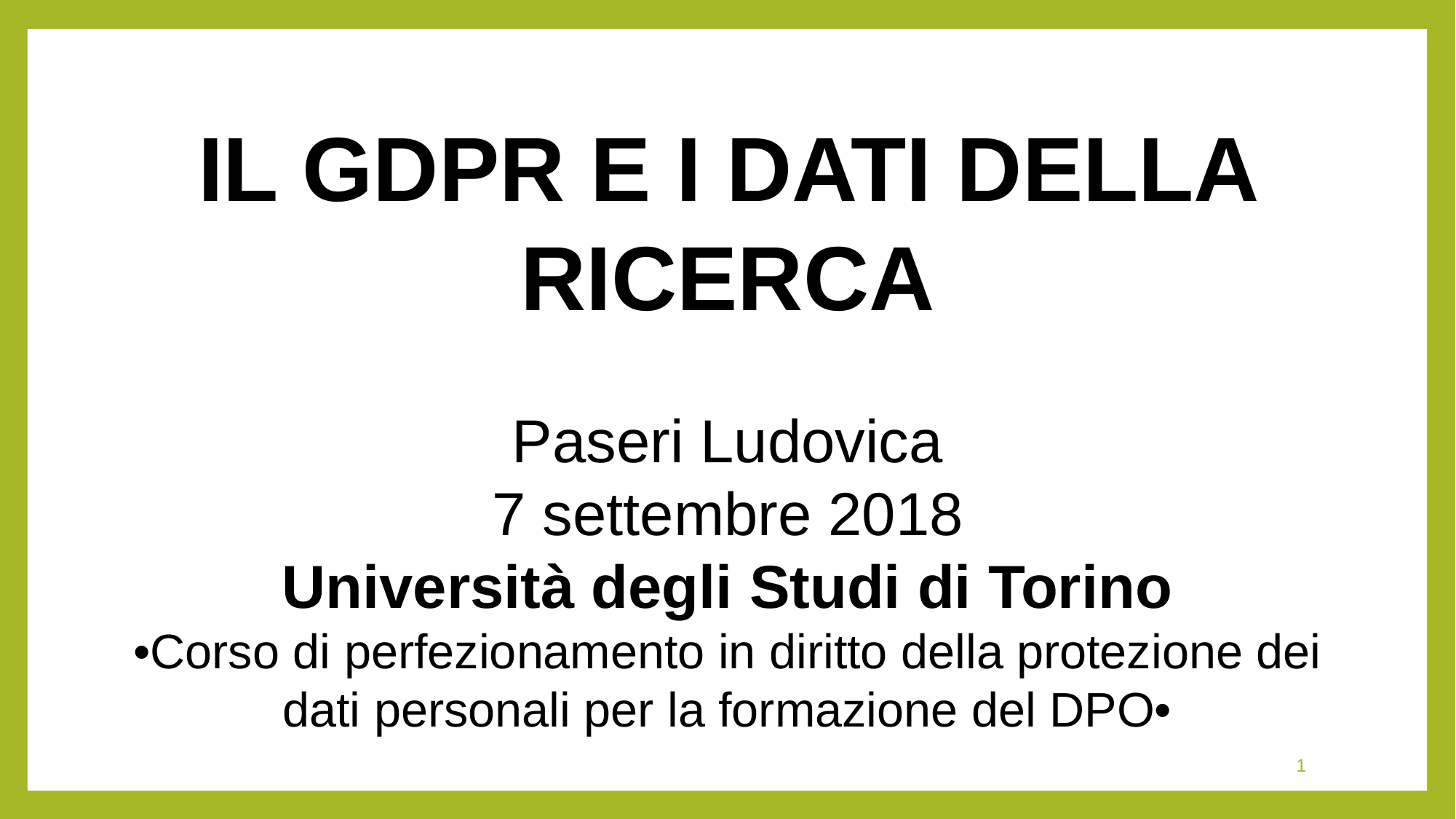

IL GDPR E I DATI DELLA RICERCA

Paseri Ludovica
7 settembre 2018
Università degli Studi di Torino
•Corso di perfezionamento in diritto della protezione dei dati personali per la formazione del DPO•

1